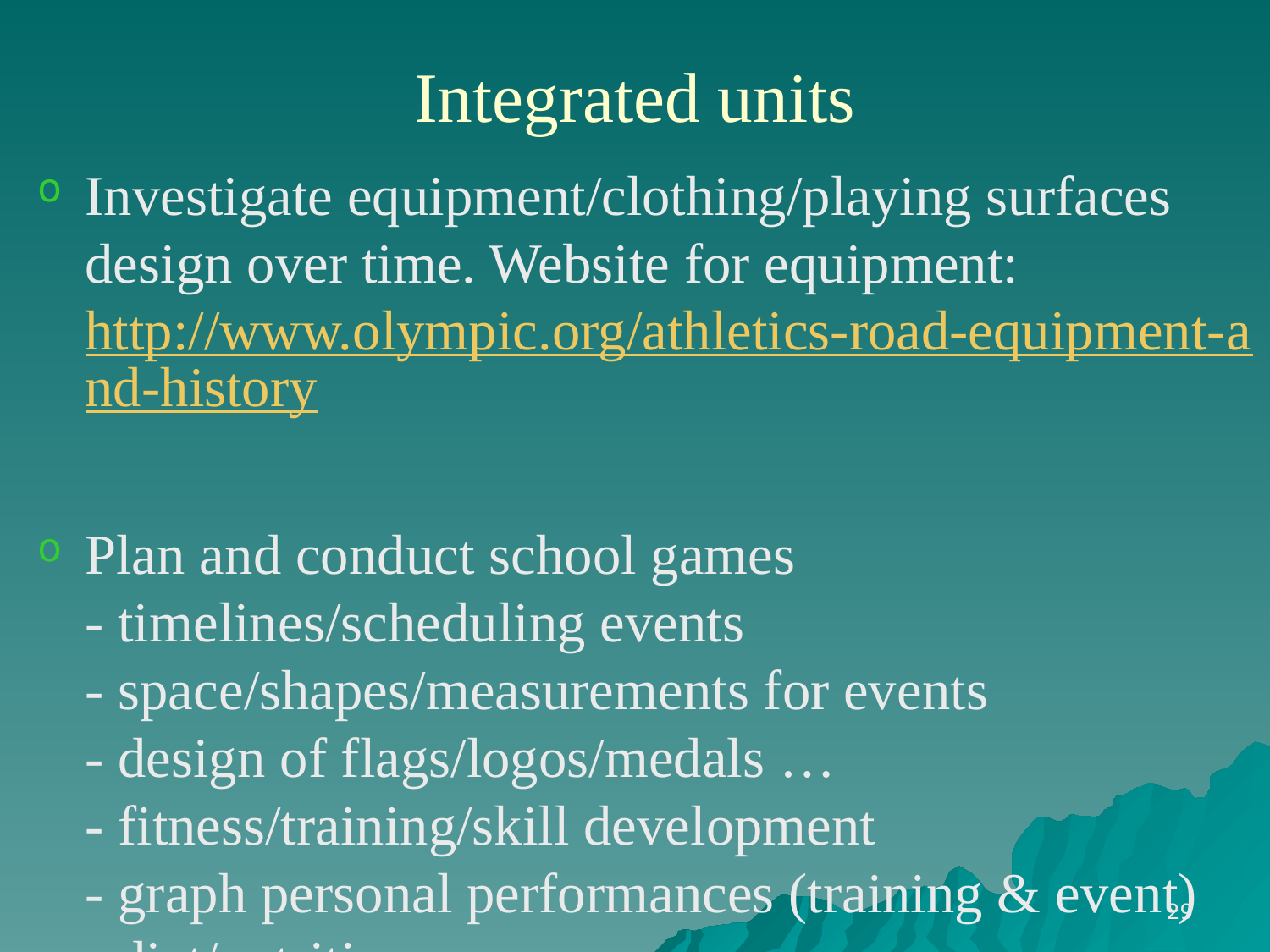

# Integrated units
Investigate equipment/clothing/playing surfaces
design over time. Website for equipment: http://www.olympic.org/athletics-road-equipment-and-history
Plan and conduct school games
- timelines/scheduling events
- space/shapes/measurements for events
- design of flags/logos/medals …
- fitness/training/skill development
- graph personal performances (training & event)
- diet/nutrition
29